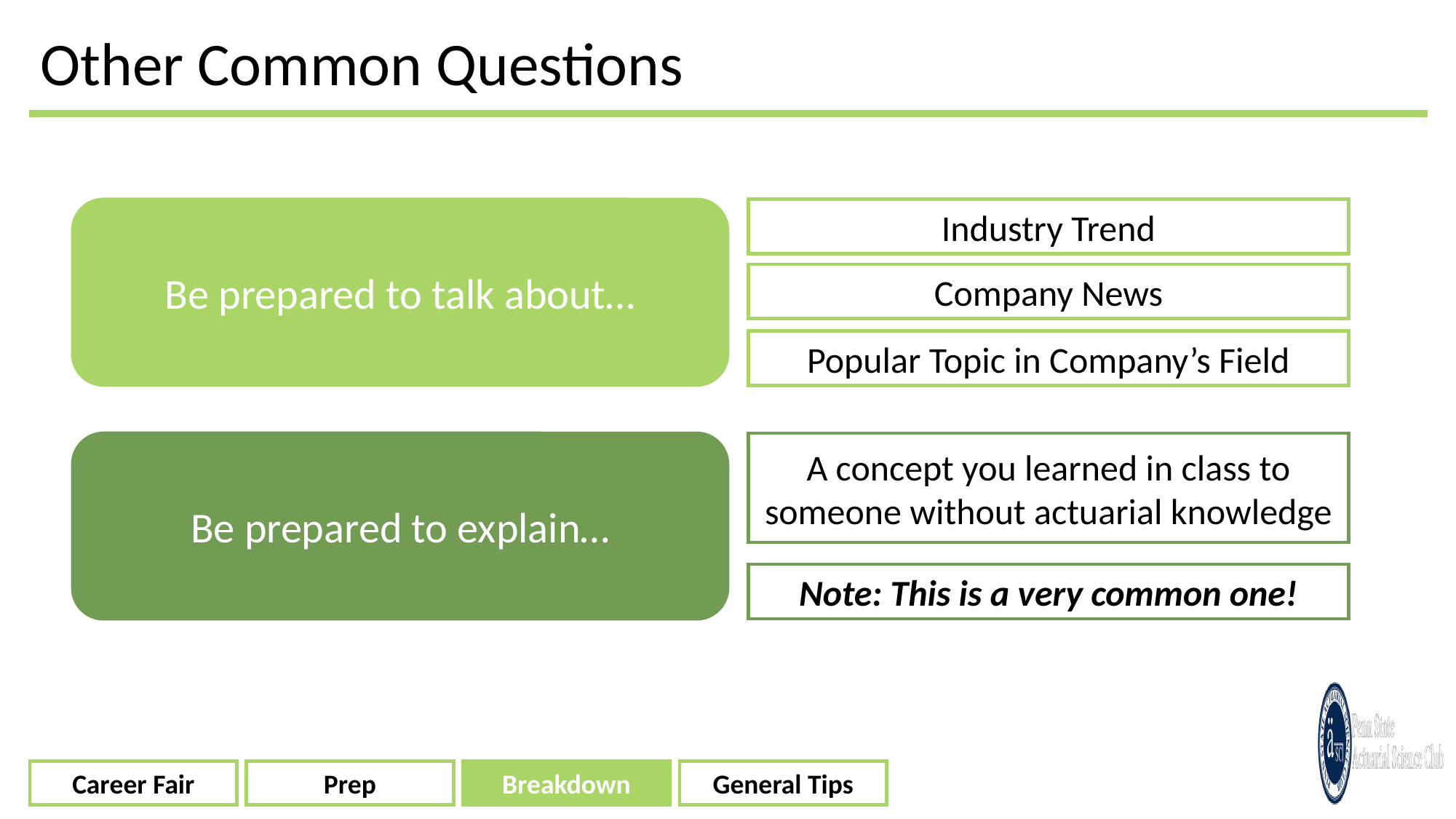

# Other Common Questions
Industry Trend
Be prepared to talk about…
Company News
Popular Topic in Company’s Field
Be prepared to explain…
A concept you learned in class to someone without actuarial knowledge
Note: This is a very common one!
Career Fair
Prep
Breakdown
General Tips